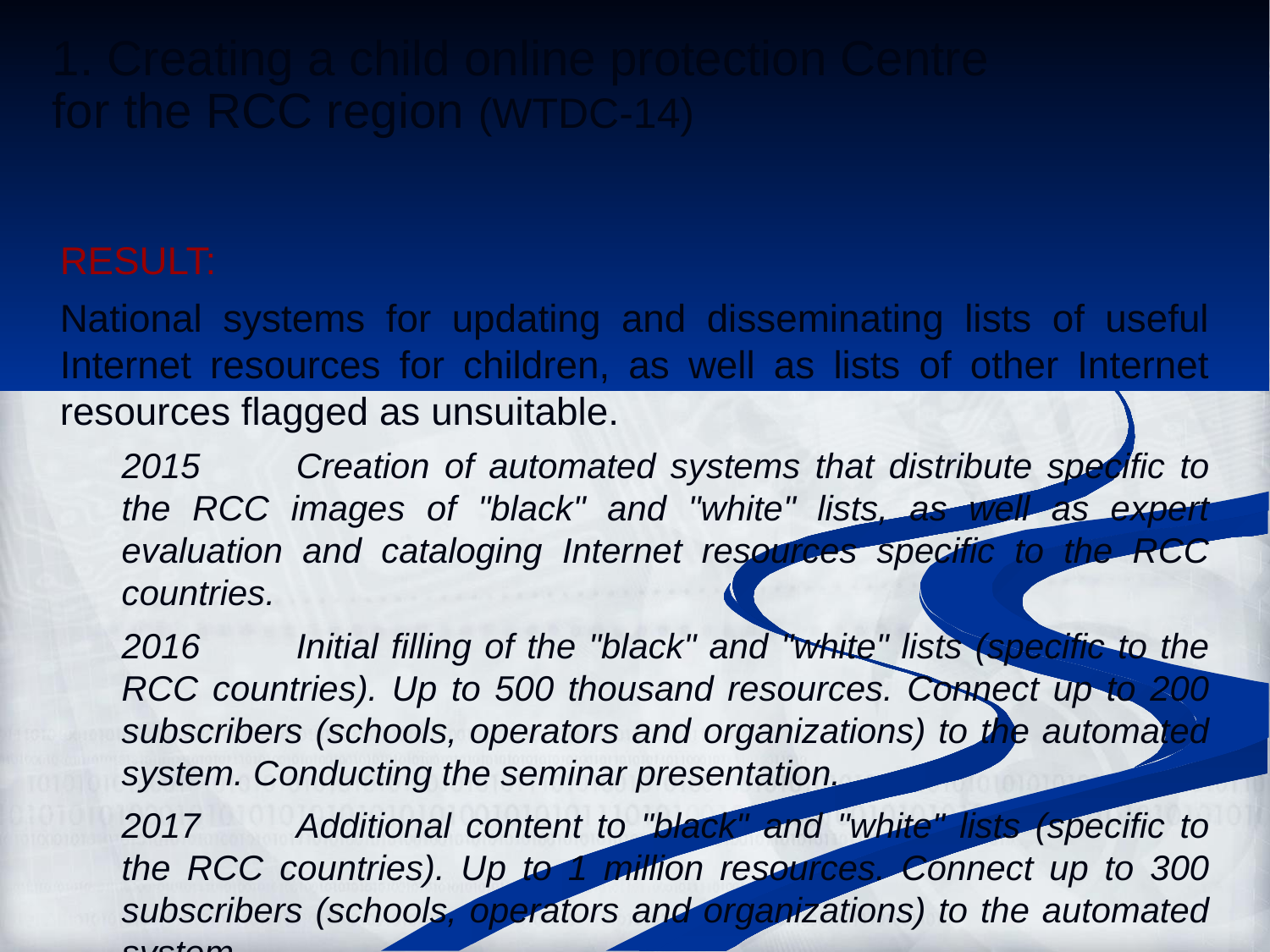

1. Creating a child online protection Centre
for the RCC region (WTDC-14)

RESULT:
National systems for updating and disseminating lists of useful Internet resources for children, as well as lists of other Internet resources flagged as unsuitable.
2015	Creation of automated systems that distribute specific to the RCC images of "black" and "white" lists, as well as expert evaluation and cataloging Internet resources specific to the RCC countries.
2016	Initial filling of the "black" and "white" lists (specific to the RCC countries). Up to 500 thousand resources. Connect up to 200 subscribers (schools, operators and organizations) to the automated system. Conducting the seminar presentation.
2017	Additional content to "black" and "white" lists (specific to the RCC countries). Up to 1 million resources. Connect up to 300 subscribers (schools, operators and organizations) to the automated system.